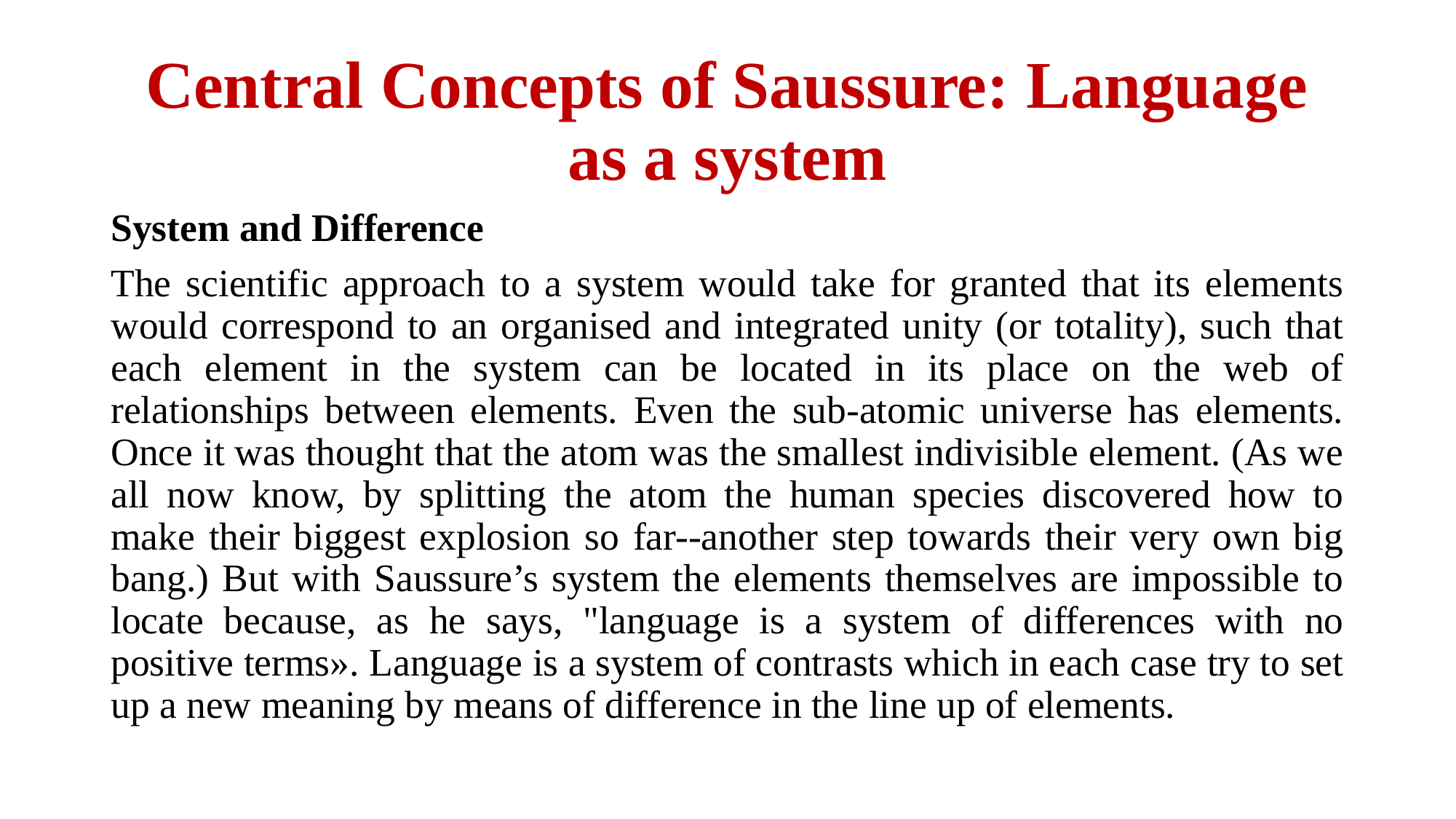

# Central Concepts of Saussure: Language as a system
System and Difference
The scientific approach to a system would take for granted that its elements would correspond to an organised and integrated unity (or totality), such that each element in the system can be located in its place on the web of relationships between elements. Even the sub-atomic universe has elements. Once it was thought that the atom was the smallest indivisible element. (As we all now know, by splitting the atom the human species discovered how to make their biggest explosion so far--another step towards their very own big bang.) But with Saussure’s system the elements themselves are impossible to locate because, as he says, "language is a system of differences with no positive terms». Language is a system of contrasts which in each case try to set up a new meaning by means of difference in the line up of elements.